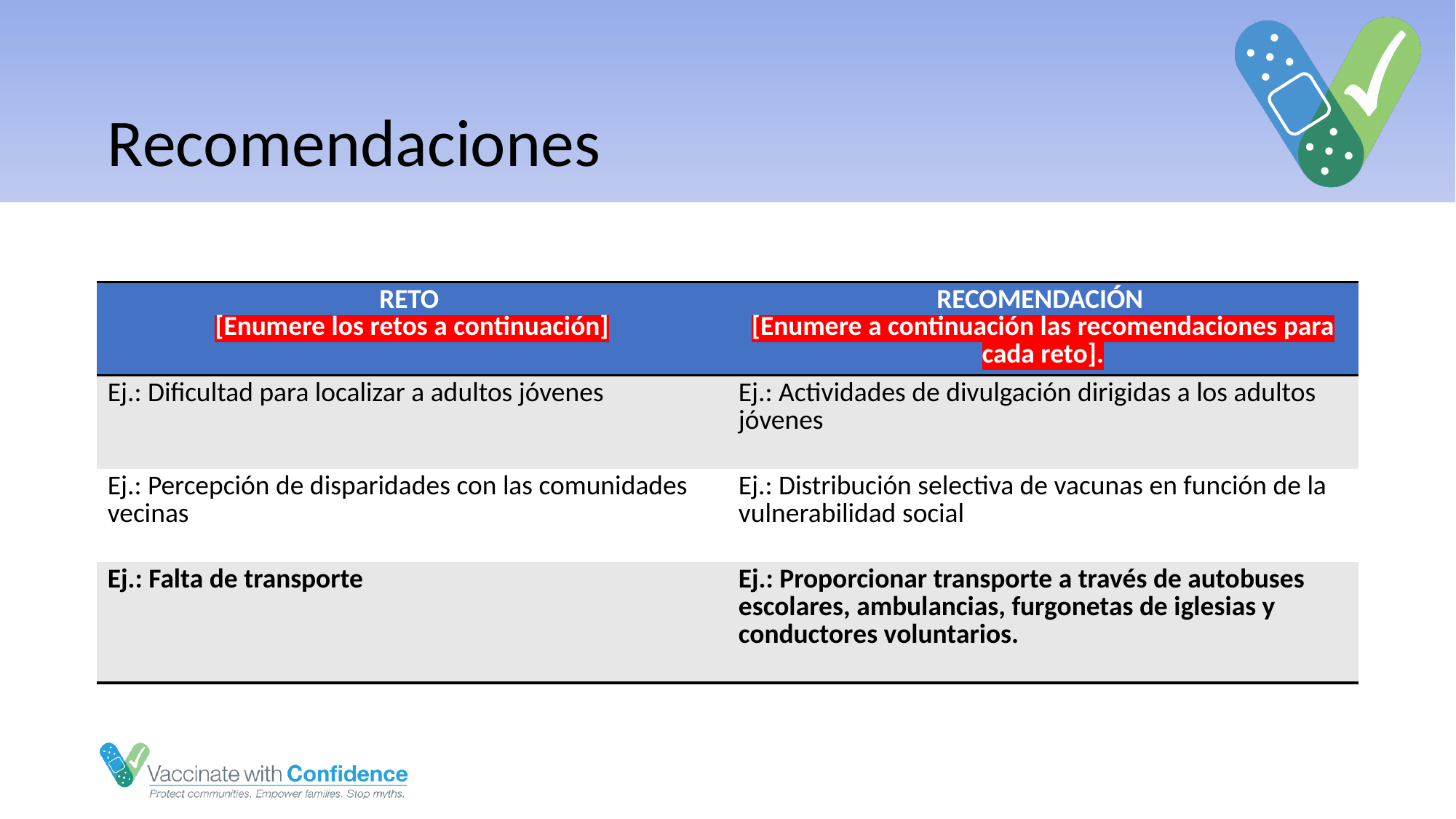

# Recomendaciones
| RETO [Enumere los retos a continuación] | RECOMENDACIÓN [Enumere a continuación las recomendaciones para cada reto]. |
| --- | --- |
| Ej.: Dificultad para localizar a adultos jóvenes | Ej.: Actividades de divulgación dirigidas a los adultos jóvenes |
| Ej.: Percepción de disparidades con las comunidades vecinas | Ej.: Distribución selectiva de vacunas en función de la vulnerabilidad social |
| Ej.: Falta de transporte | Ej.: Proporcionar transporte a través de autobuses escolares, ambulancias, furgonetas de iglesias y conductores voluntarios. |